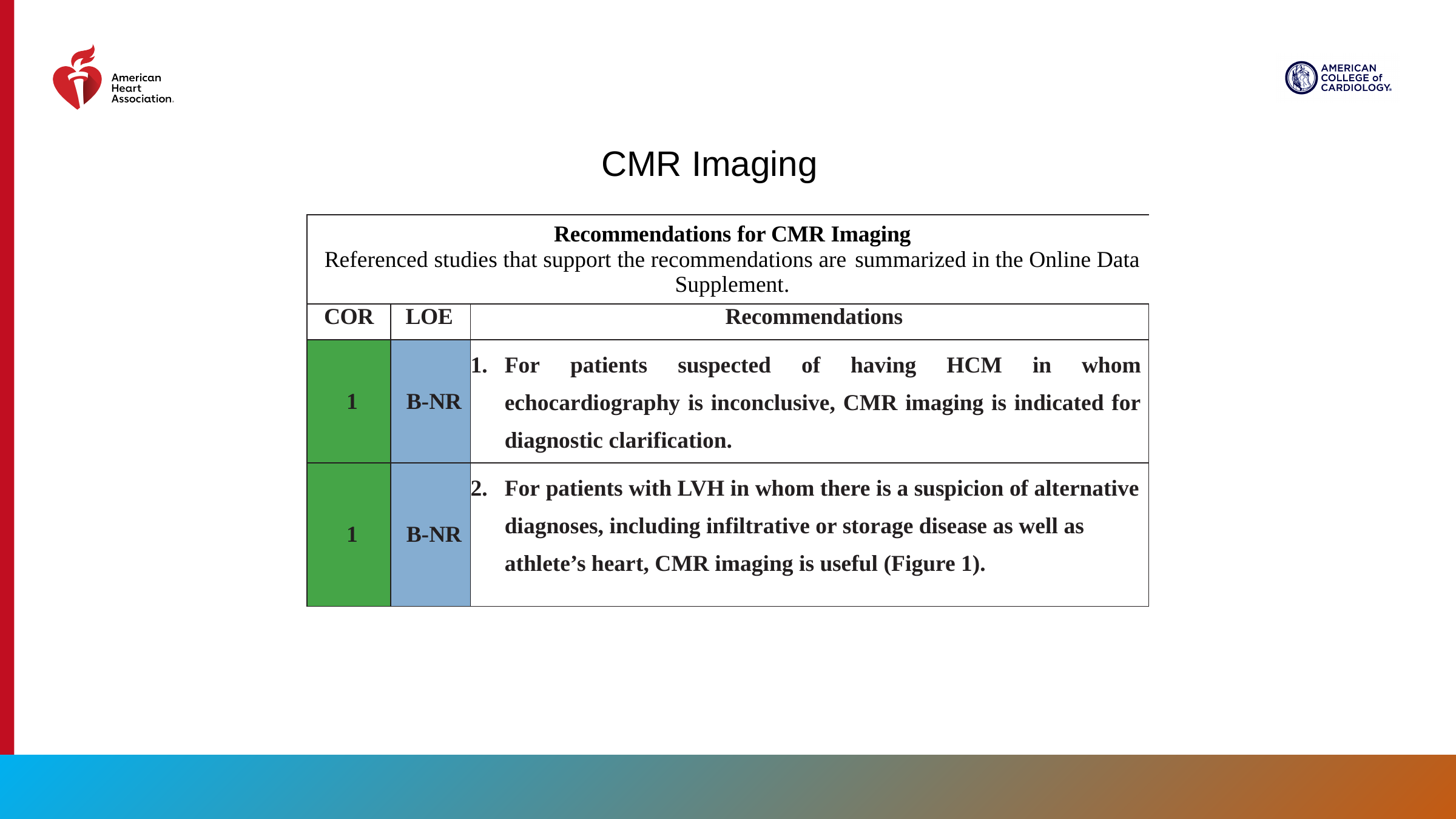

CMR Imaging
| Recommendations for CMR Imaging Referenced studies that support the recommendations are summarized in the Online Data Supplement. | Recommendations for CMR Imaging Referenced studies that support the recommendations are summarized in the Online Data Supplement. |  |
| --- | --- | --- |
| COR | LOE | Recommendations |
| 1 | B-NR | For patients suspected of having HCM in whom echocardiography is inconclusive, CMR imaging is indicated for diagnostic clarification. |
| 1 | B-NR | For patients with LVH in whom there is a suspicion of alternative diagnoses, including infiltrative or storage disease as well as athlete’s heart, CMR imaging is useful (Figure 1). |
36